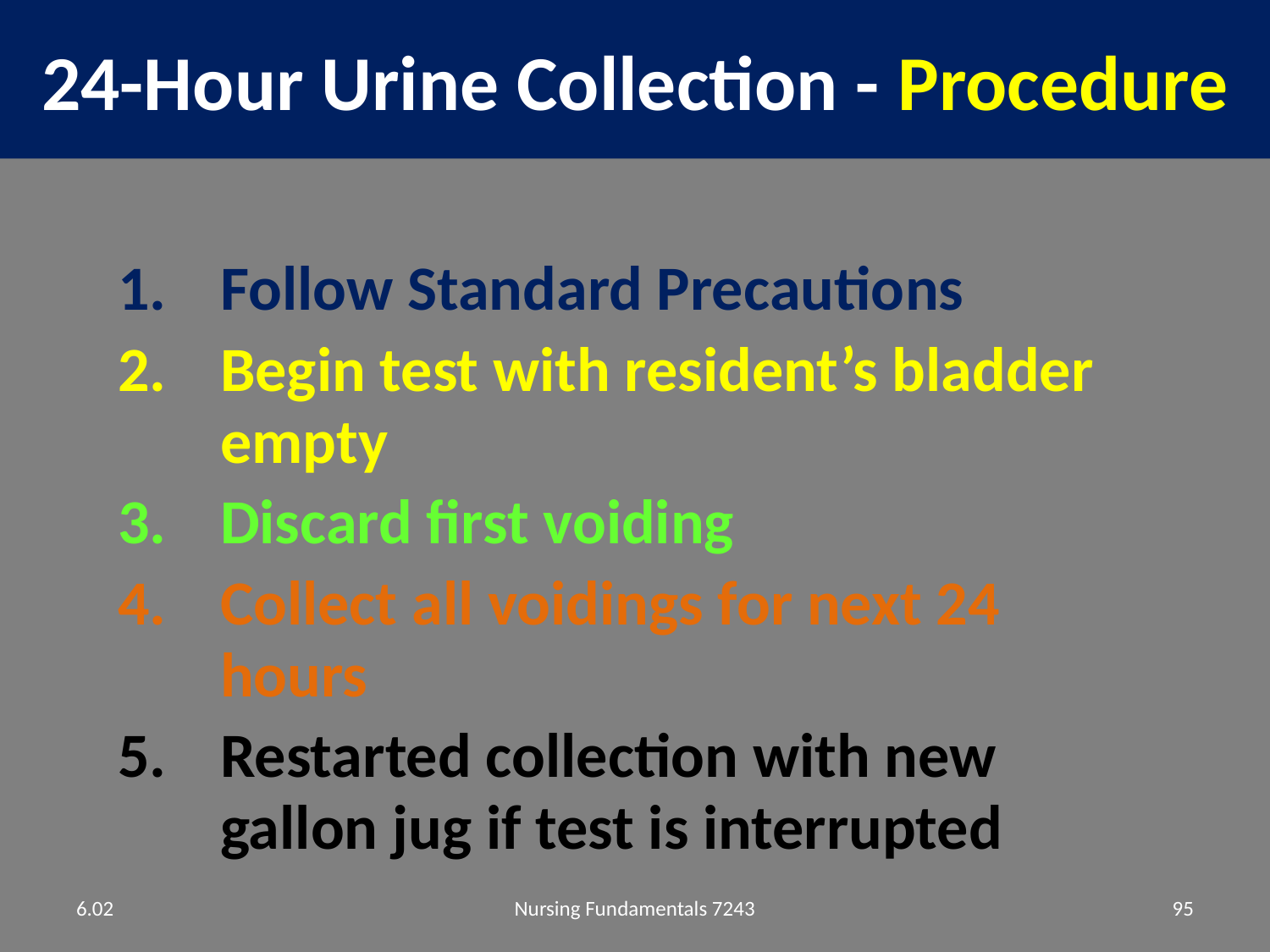

# 24-Hour Urine Collection - Procedure
Follow Standard Precautions
Begin test with resident’s bladder empty
Discard first voiding
Collect all voidings for next 24 hours
Restarted collection with new gallon jug if test is interrupted

6.02
Nursing Fundamentals 7243
95